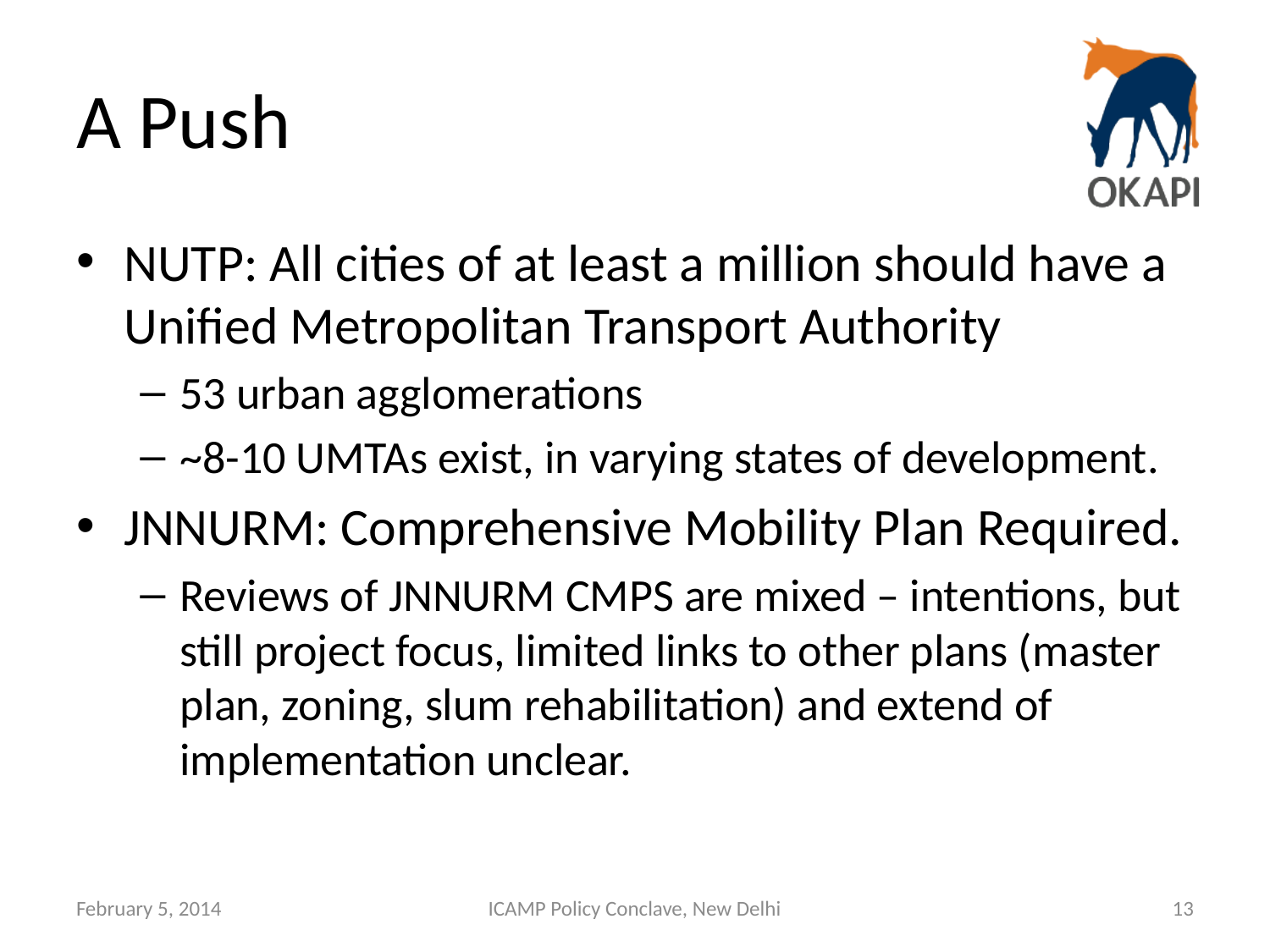

# A Push
NUTP: All cities of at least a million should have a Unified Metropolitan Transport Authority
53 urban agglomerations
~8-10 UMTAs exist, in varying states of development.
JNNURM: Comprehensive Mobility Plan Required.
Reviews of JNNURM CMPS are mixed – intentions, but still project focus, limited links to other plans (master plan, zoning, slum rehabilitation) and extend of implementation unclear.
February 5, 2014
ICAMP Policy Conclave, New Delhi
13